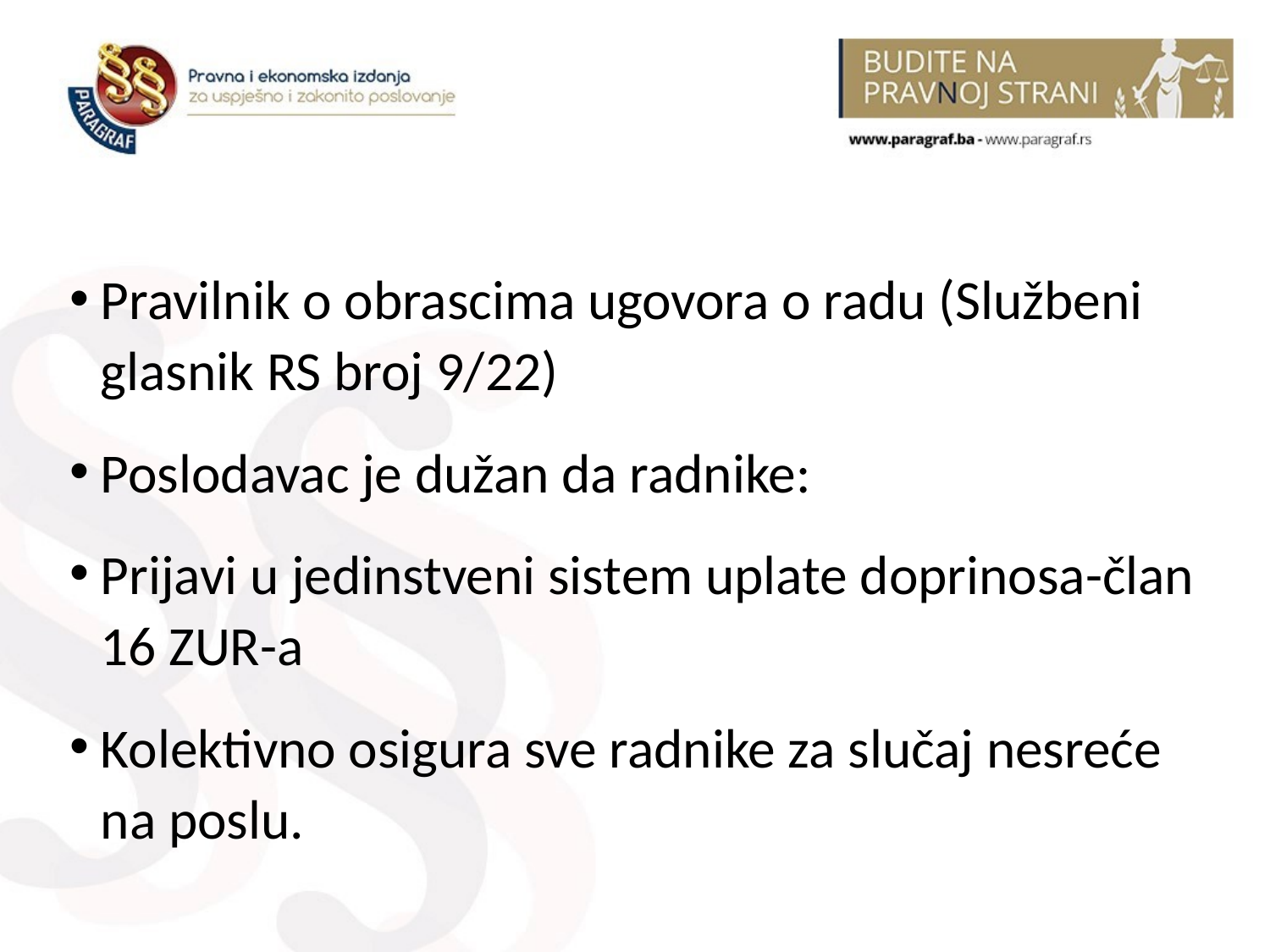

Pravilnik o obrascima ugovora o radu (Službeni glasnik RS broj 9/22)
Poslodavac je dužan da radnike:
Prijavi u jedinstveni sistem uplate doprinosa-član 16 ZUR-a
Kolektivno osigura sve radnike za slučaj nesreće na poslu.